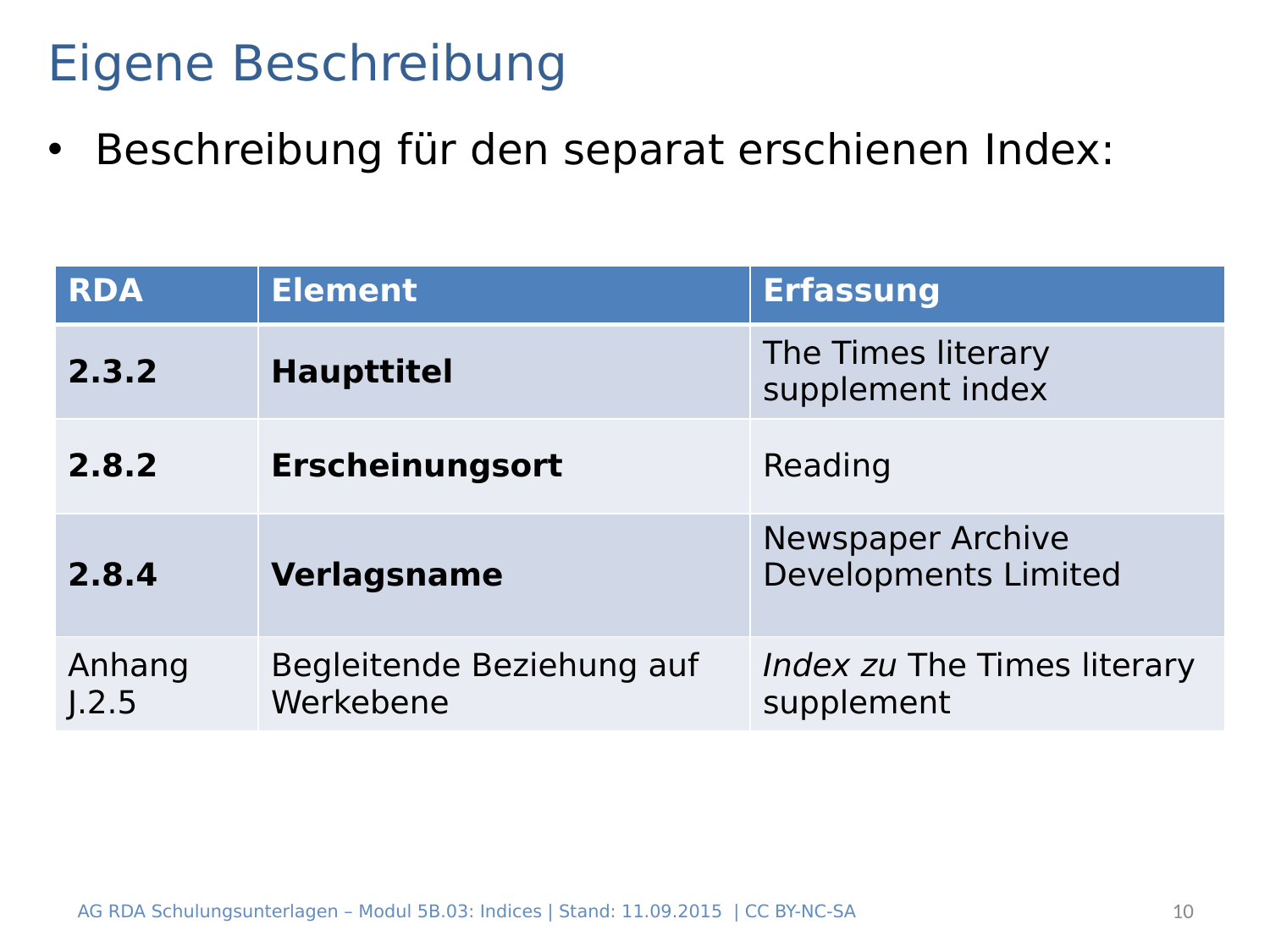

# Eigene Beschreibung
Beschreibung für den separat erschienen Index:
| RDA | Element | Erfassung |
| --- | --- | --- |
| 2.3.2 | Haupttitel | The Times literary supplement index |
| 2.8.2 | Erscheinungsort | Reading |
| 2.8.4 | Verlagsname | Newspaper Archive Developments Limited |
| Anhang J.2.5 | Begleitende Beziehung auf Werkebene | Index zu The Times literary supplement |
AG RDA Schulungsunterlagen – Modul 5B.03: Indices | Stand: 11.09.2015  | CC BY-NC-SA
10